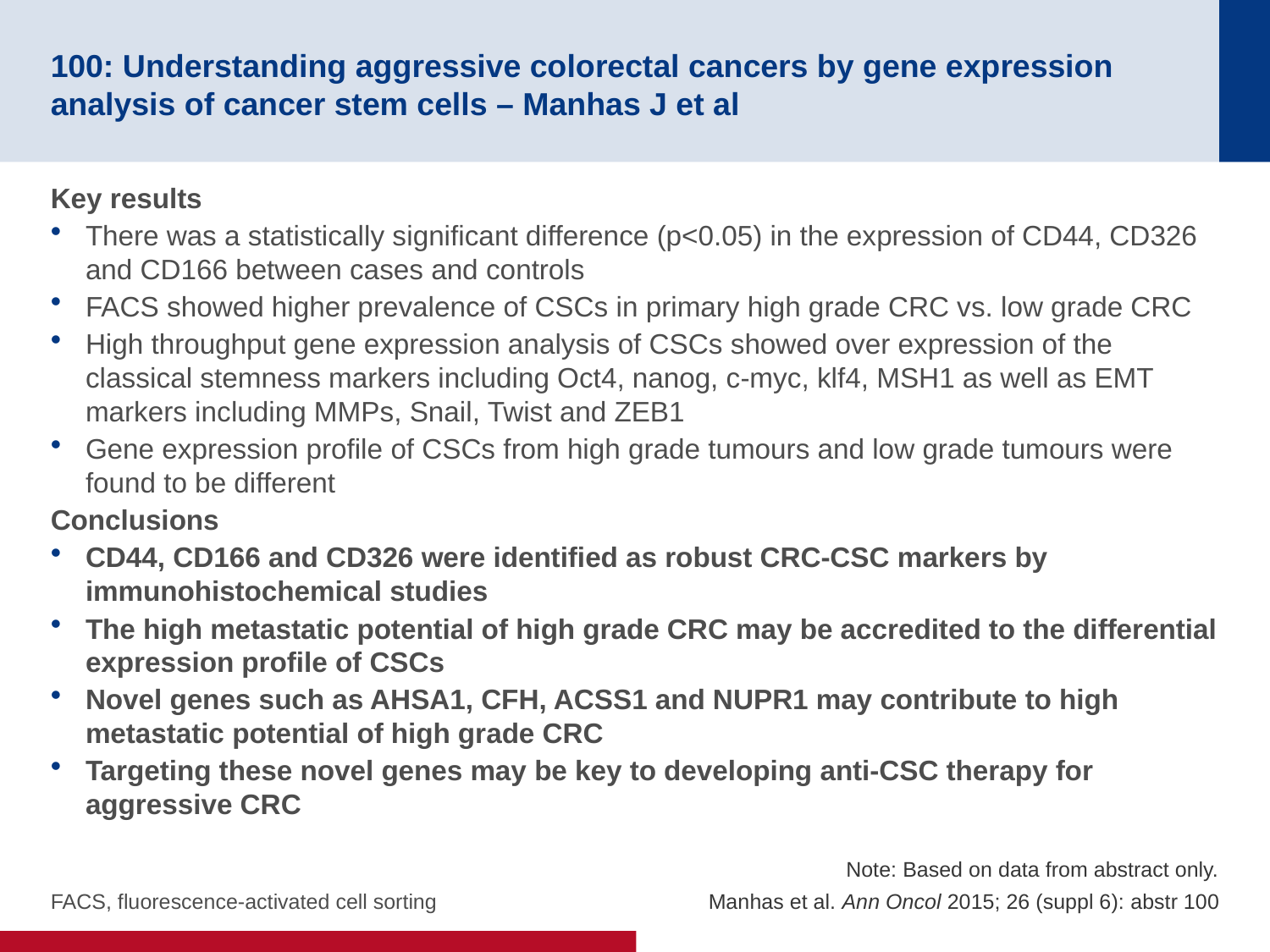

# 100: Understanding aggressive colorectal cancers by gene expression analysis of cancer stem cells – Manhas J et al
Key results
There was a statistically significant difference (p<0.05) in the expression of CD44, CD326 and CD166 between cases and controls
FACS showed higher prevalence of CSCs in primary high grade CRC vs. low grade CRC
High throughput gene expression analysis of CSCs showed over expression of the classical stemness markers including Oct4, nanog, c-myc, klf4, MSH1 as well as EMT markers including MMPs, Snail, Twist and ZEB1
Gene expression profile of CSCs from high grade tumours and low grade tumours were found to be different
Conclusions
CD44, CD166 and CD326 were identified as robust CRC-CSC markers by immunohistochemical studies
The high metastatic potential of high grade CRC may be accredited to the differential expression profile of CSCs
Novel genes such as AHSA1, CFH, ACSS1 and NUPR1 may contribute to high metastatic potential of high grade CRC
Targeting these novel genes may be key to developing anti-CSC therapy for aggressive CRC
FACS, fluorescence-activated cell sorting
Note: Based on data from abstract only.
Manhas et al. Ann Oncol 2015; 26 (suppl 6): abstr 100